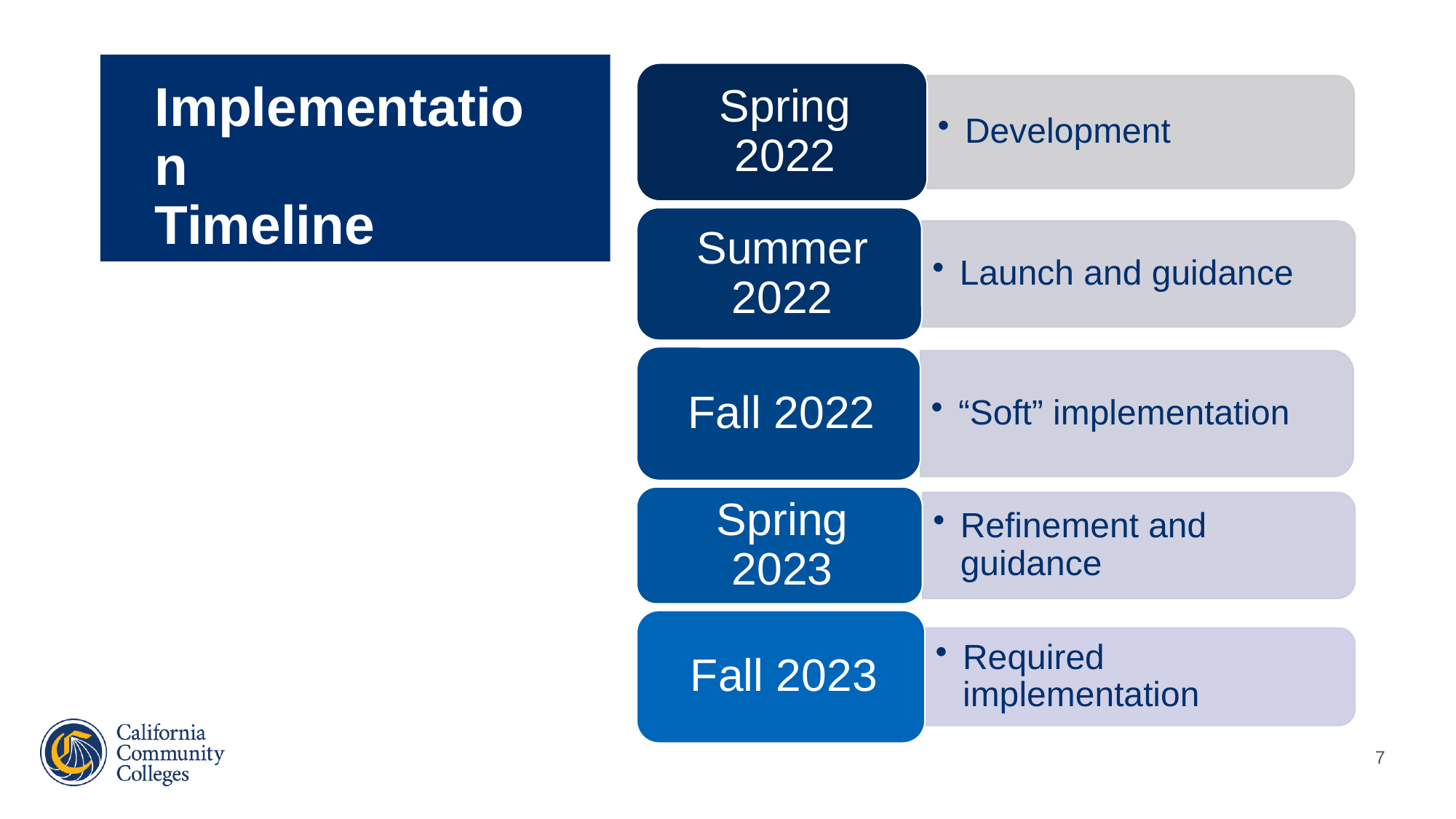

# Implementation Timeline
Development
Spring 2022
Launch and guidance
Summer 2022
“Soft” implementation
Fall 2022
Refinement and guidance
Spring 2023
Required implementation
Fall 2023

7